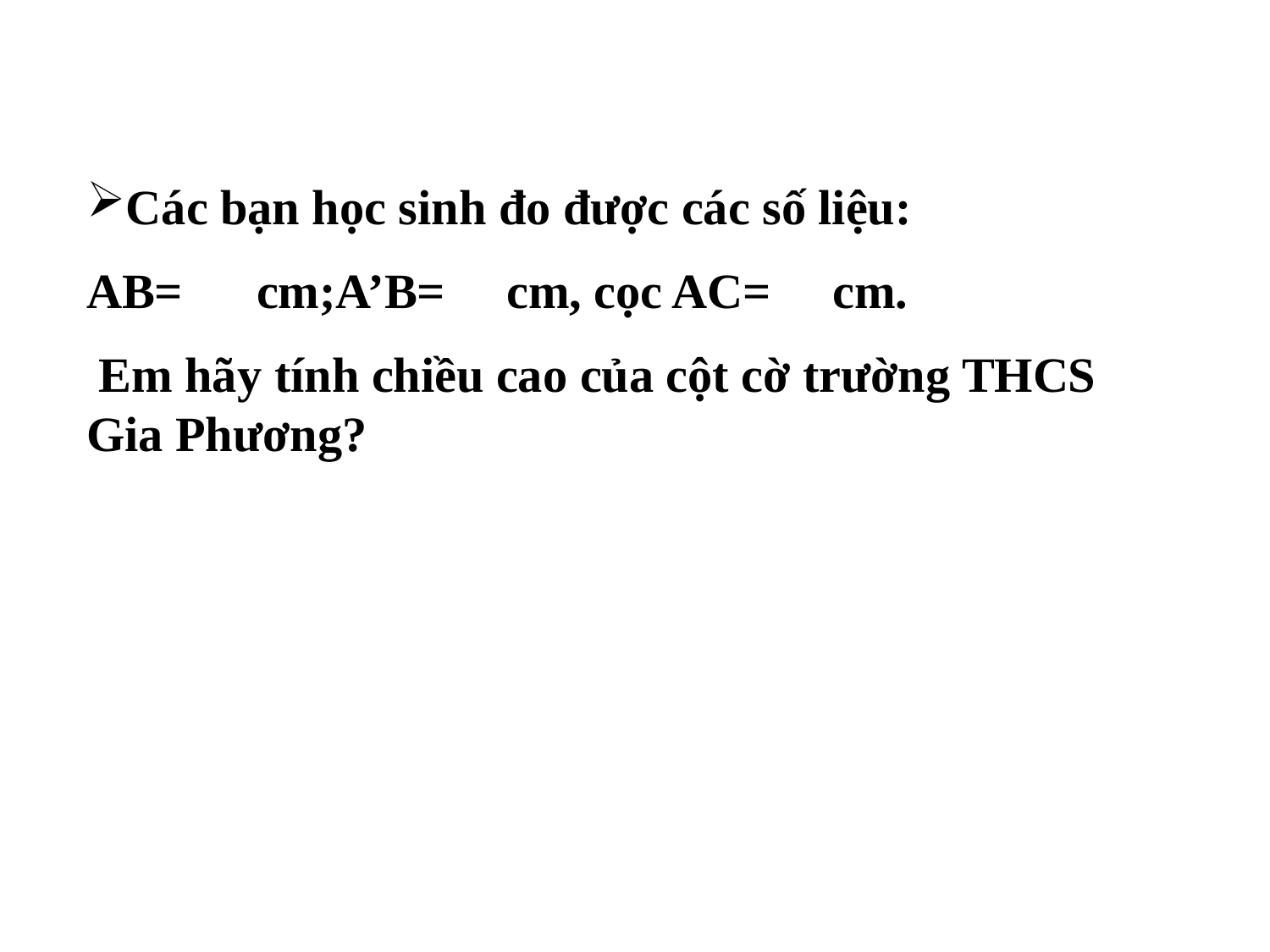

Các bạn học sinh đo được các số liệu:
AB=      cm;A’B=     cm, cọc AC=     cm.
 Em hãy tính chiều cao của cột cờ trường THCS Gia Phương?